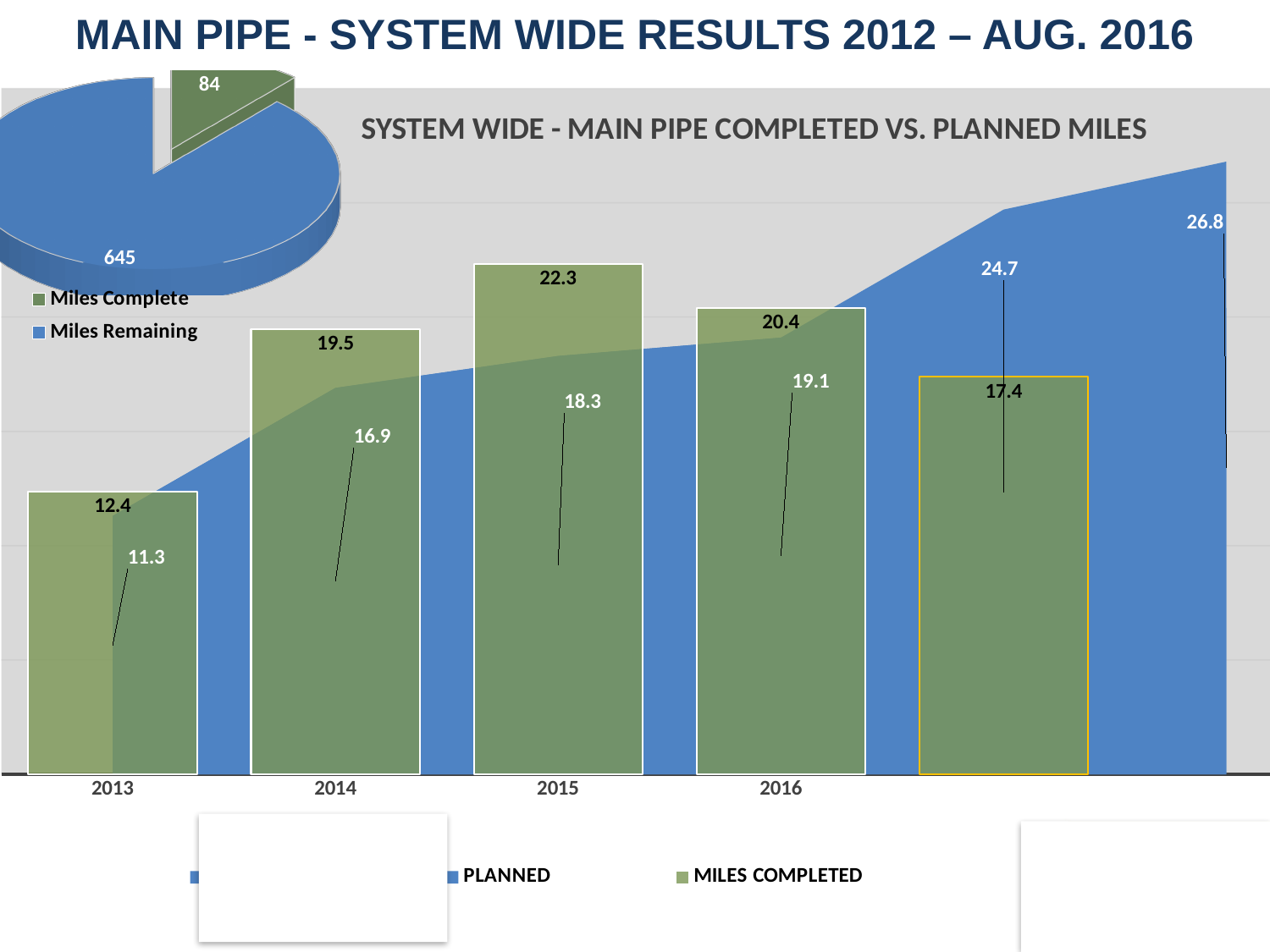

# MAIN PIPE - SYSTEM WIDE RESULTS 2012 – AUG. 2016

### Chart: SYSTEM WIDE - MAIN PIPE COMPLETED VS. PLANNED MILES

| Category | COMMITTED | PLANNED | MILES COMPLETED  |
|---|---|---|---|
| 2013 | 11.3 | 11.3 | 12.371212121212121 |
| 2014 | 16.9 | 16.9 | 19.456439393939394 |
| 2015 | 18.3 | 18.3 | 22.335795454545455 |
| 2016 | 19.1 | 19.1 | 20.4 |

[unsupported chart]

### Chart: SYSTEM WIDE - MAIN PIPE COMPLETED VS. PLANNED MILES

| Category | COMMITTED | PLANNED | MILES COMPLETED  |
|---|---|---|---|
| 2013 | 11.3 | 11.3 | 12.371212121212121 |
| 2014 | 16.9 | 16.9 | 19.456439393939394 |
| 2015 | 18.3 | 18.3 | 22.335795454545455 |
| 2016 | 19.1 | 19.1 | 20.4 |